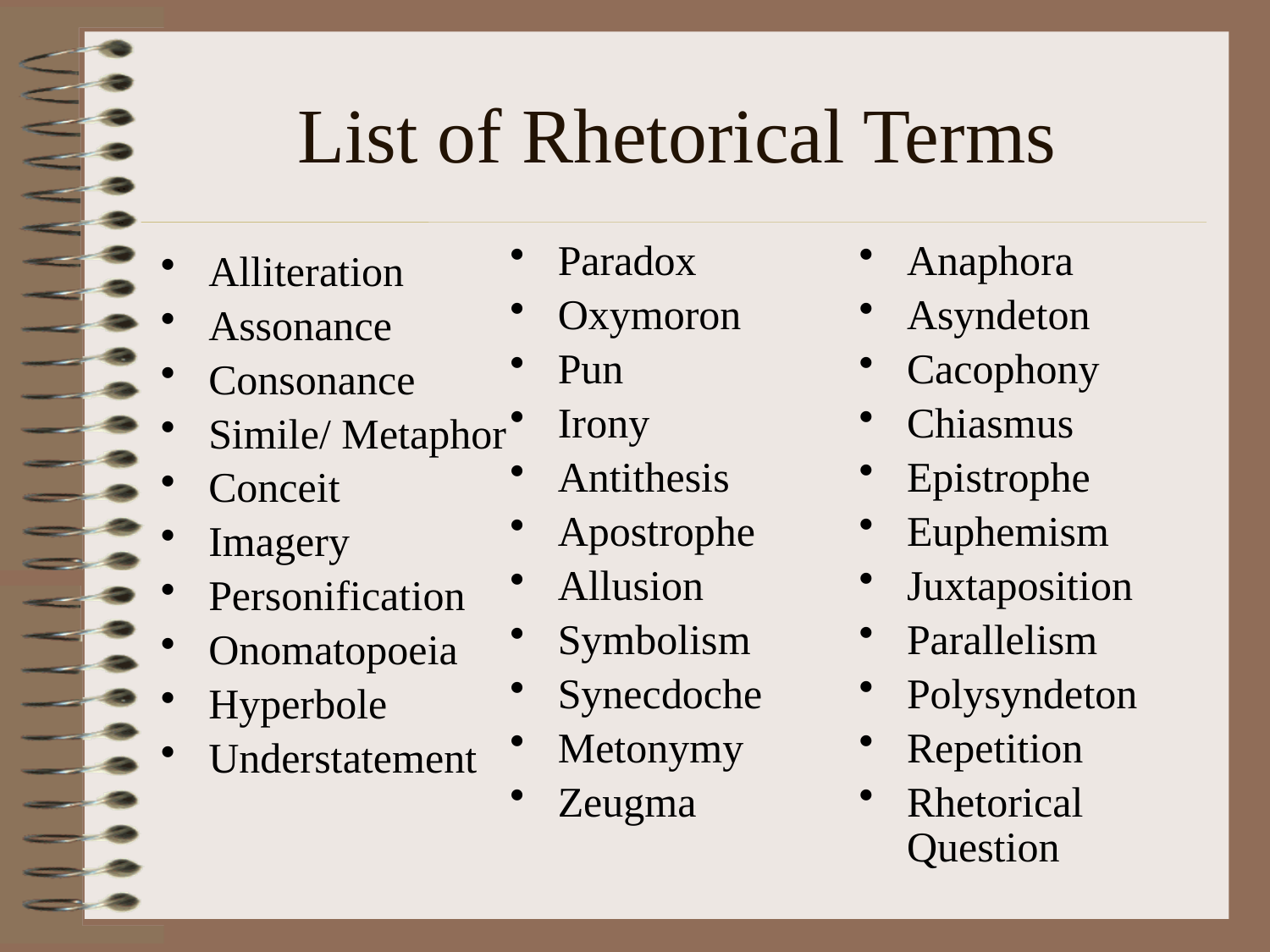

# List of Rhetorical Terms
Paradox
Oxymoron
Pun
Irony
Antithesis
Apostrophe
Allusion
Symbolism
Synecdoche
Metonymy
Zeugma

Anaphora
Asyndeton
Cacophony
Chiasmus
Epistrophe
Euphemism
Juxtaposition
Parallelism
Polysyndeton
Repetition
Rhetorical Question

Alliteration
Assonance
Consonance
Simile/ Metaphor
Conceit
Imagery
Personification
Onomatopoeia
Hyperbole
Understatement